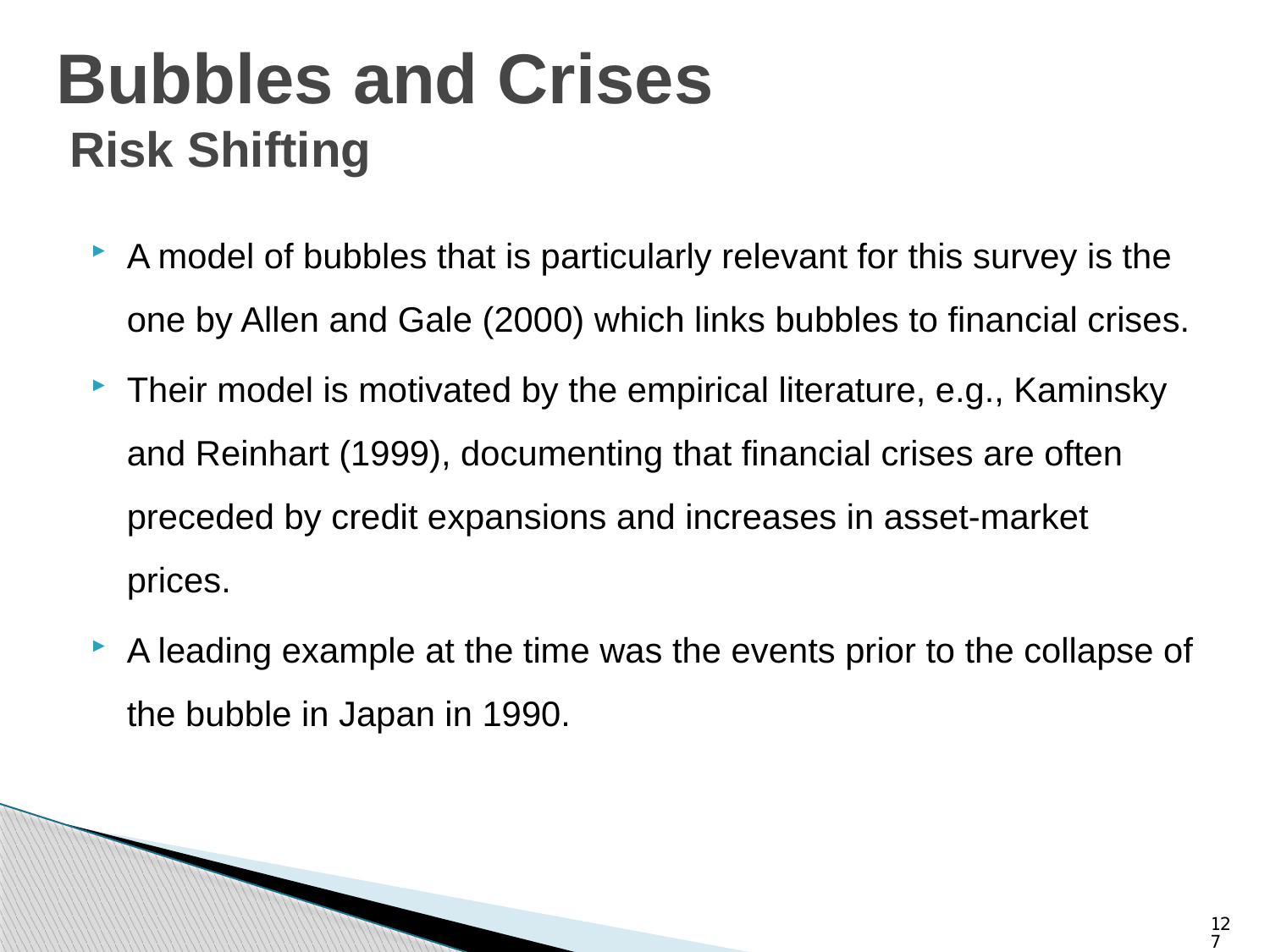

# Bubbles and Crises Risk Shifting
A model of bubbles that is particularly relevant for this survey is the one by Allen and Gale (2000) which links bubbles to financial crises.
Their model is motivated by the empirical literature, e.g., Kaminsky and Reinhart (1999), documenting that financial crises are often preceded by credit expansions and increases in asset-market prices.
A leading example at the time was the events prior to the collapse of the bubble in Japan in 1990.
127